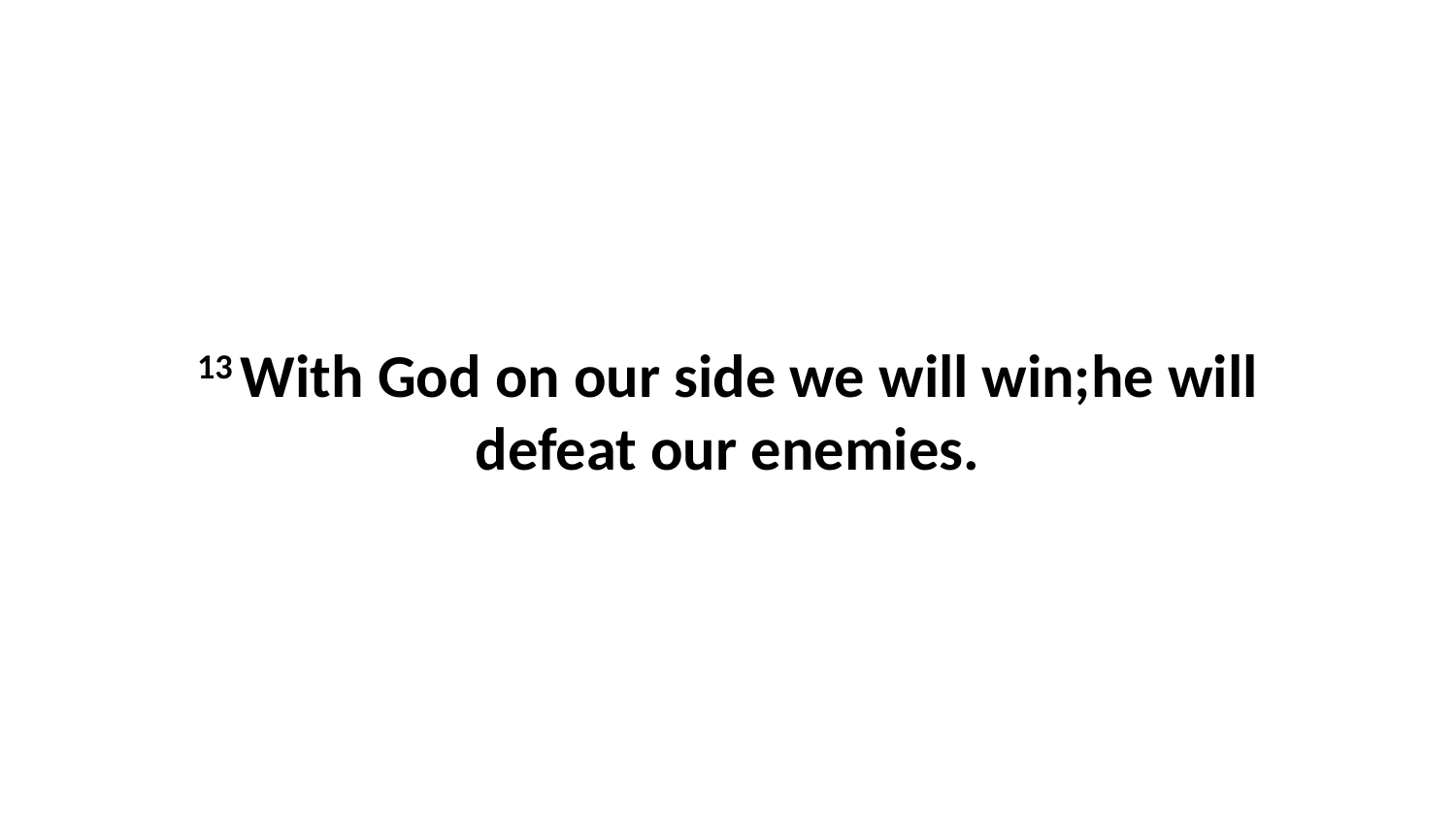

13 With God on our side we will win;he will defeat our enemies.